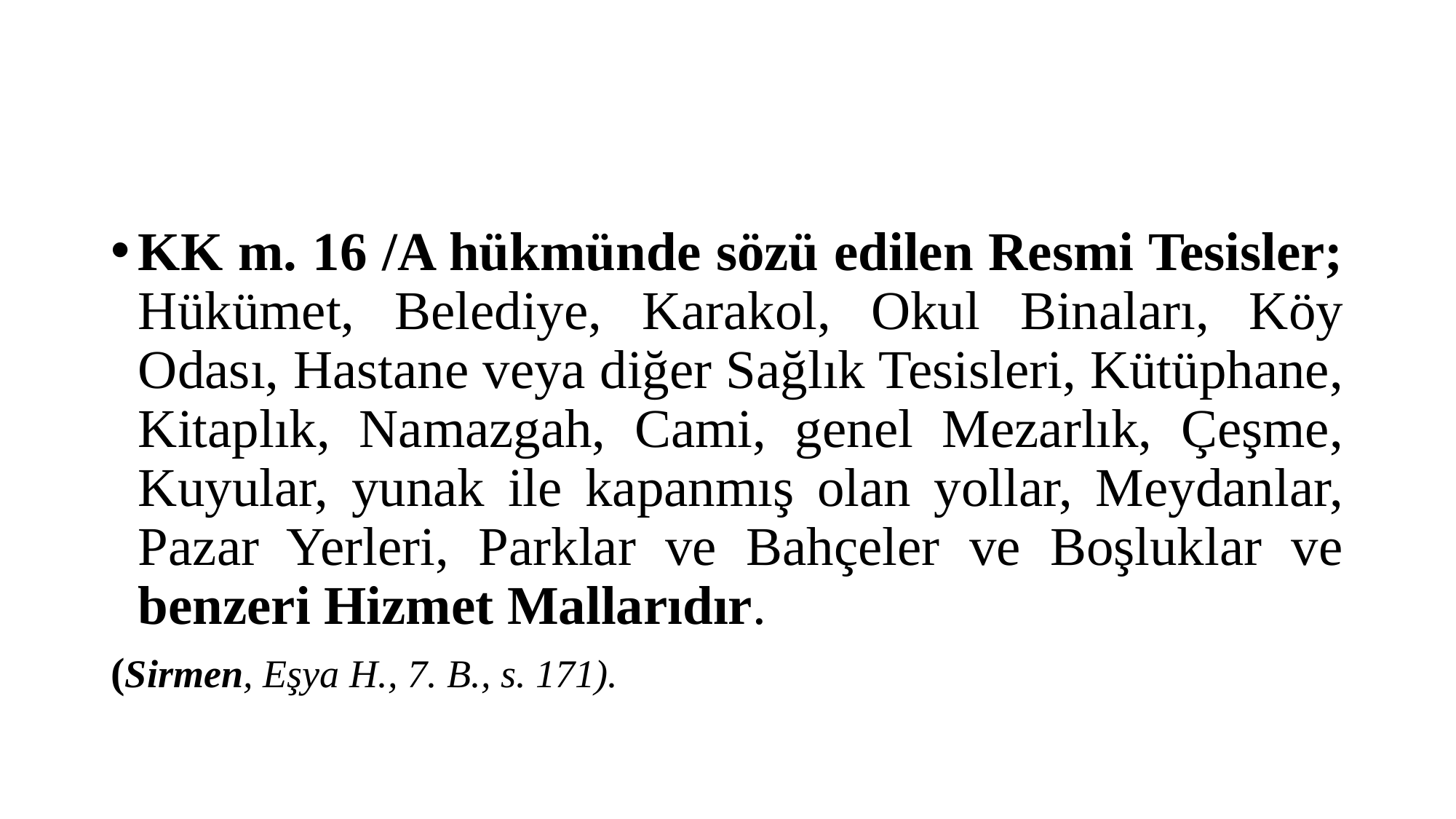

#
KK m. 16 /A hükmünde sözü edilen Resmi Tesisler; Hükümet, Belediye, Karakol, Okul Binaları, Köy Odası, Hastane veya diğer Sağlık Tesisleri, Kütüphane, Kitaplık, Namazgah, Cami, genel Mezarlık, Çeşme, Kuyular, yunak ile kapanmış olan yollar, Meydanlar, Pazar Yerleri, Parklar ve Bahçeler ve Boşluklar ve benzeri Hizmet Mallarıdır.
(Sirmen, Eşya H., 7. B., s. 171).